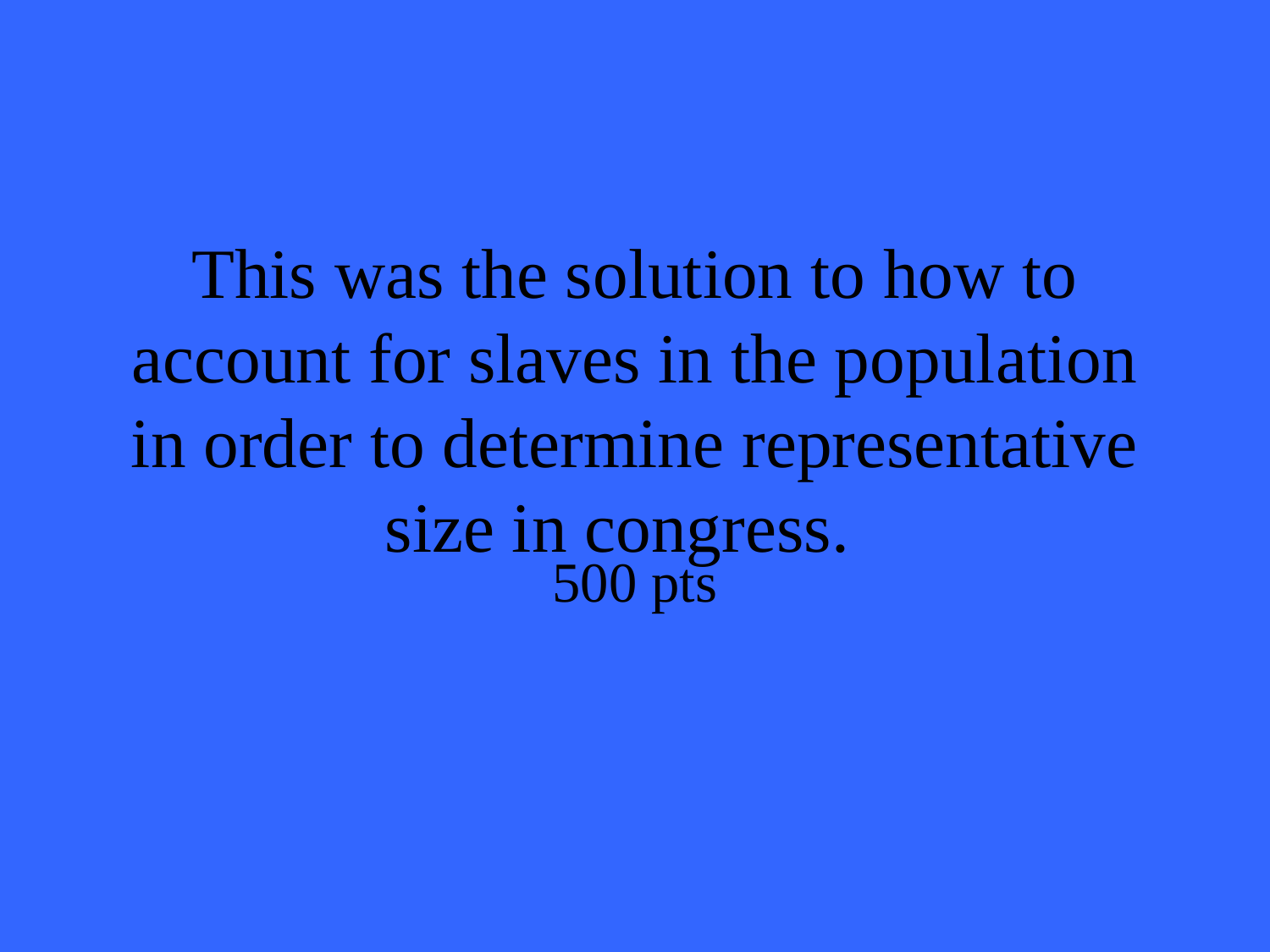

# This was the solution to how to account for slaves in the population in order to determine representative size in congress.
500 pts